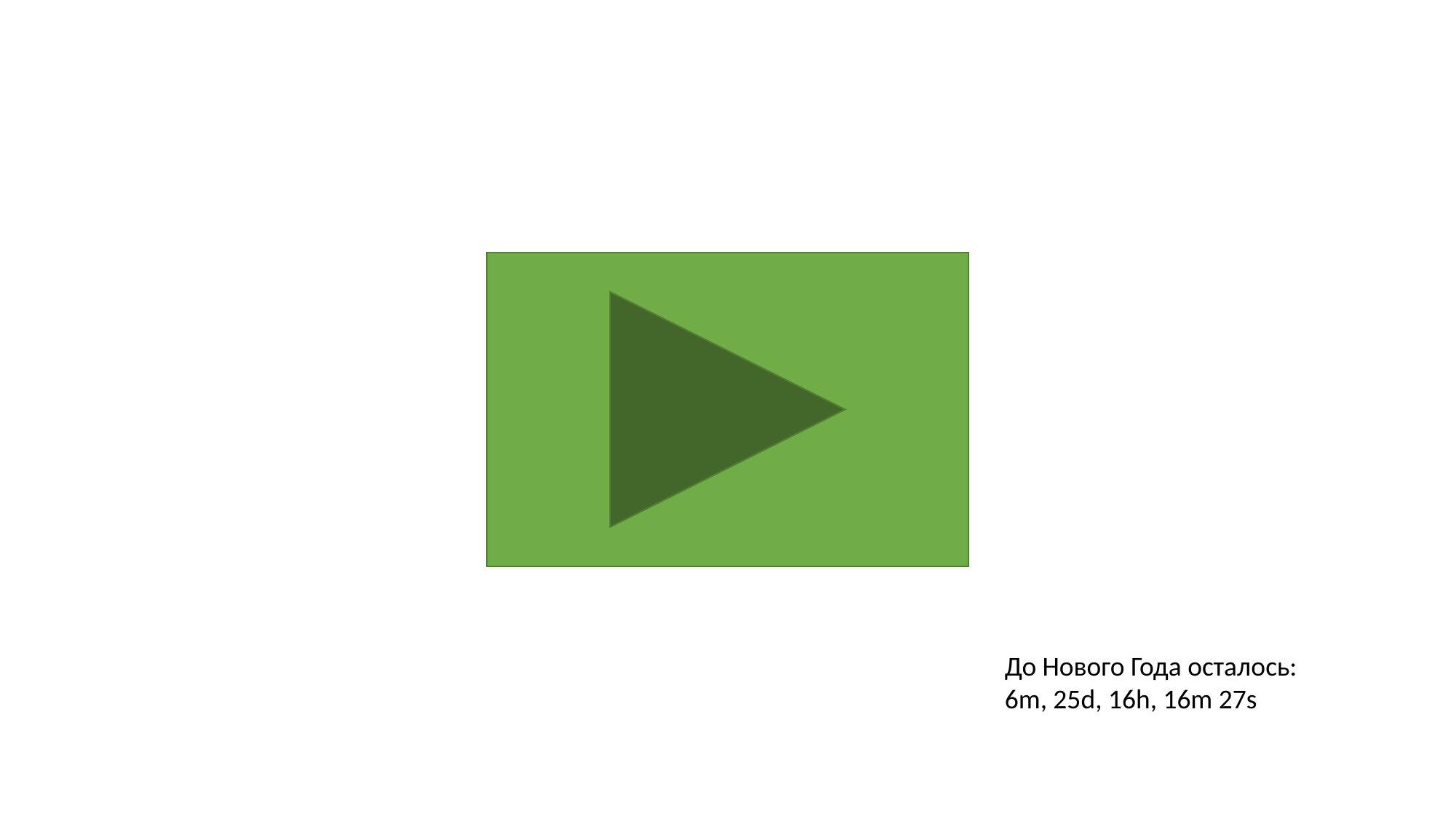

До Нового Года осталось:
6m, 25d, 16h, 16m 27s